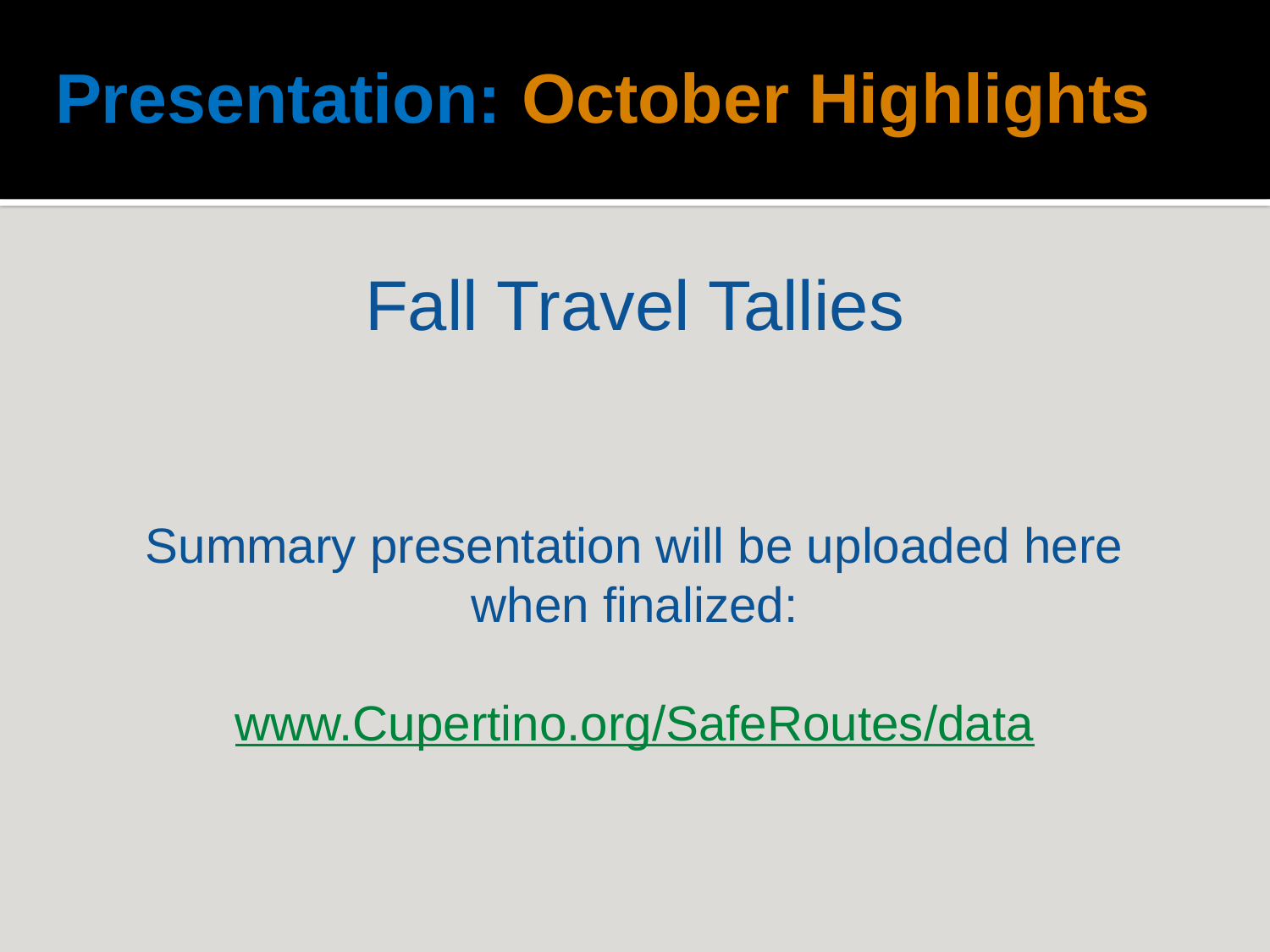

# Presentation: October Highlights
Fall Travel Tallies

Summary presentation will be uploaded here when finalized:

www.Cupertino.org/SafeRoutes/data